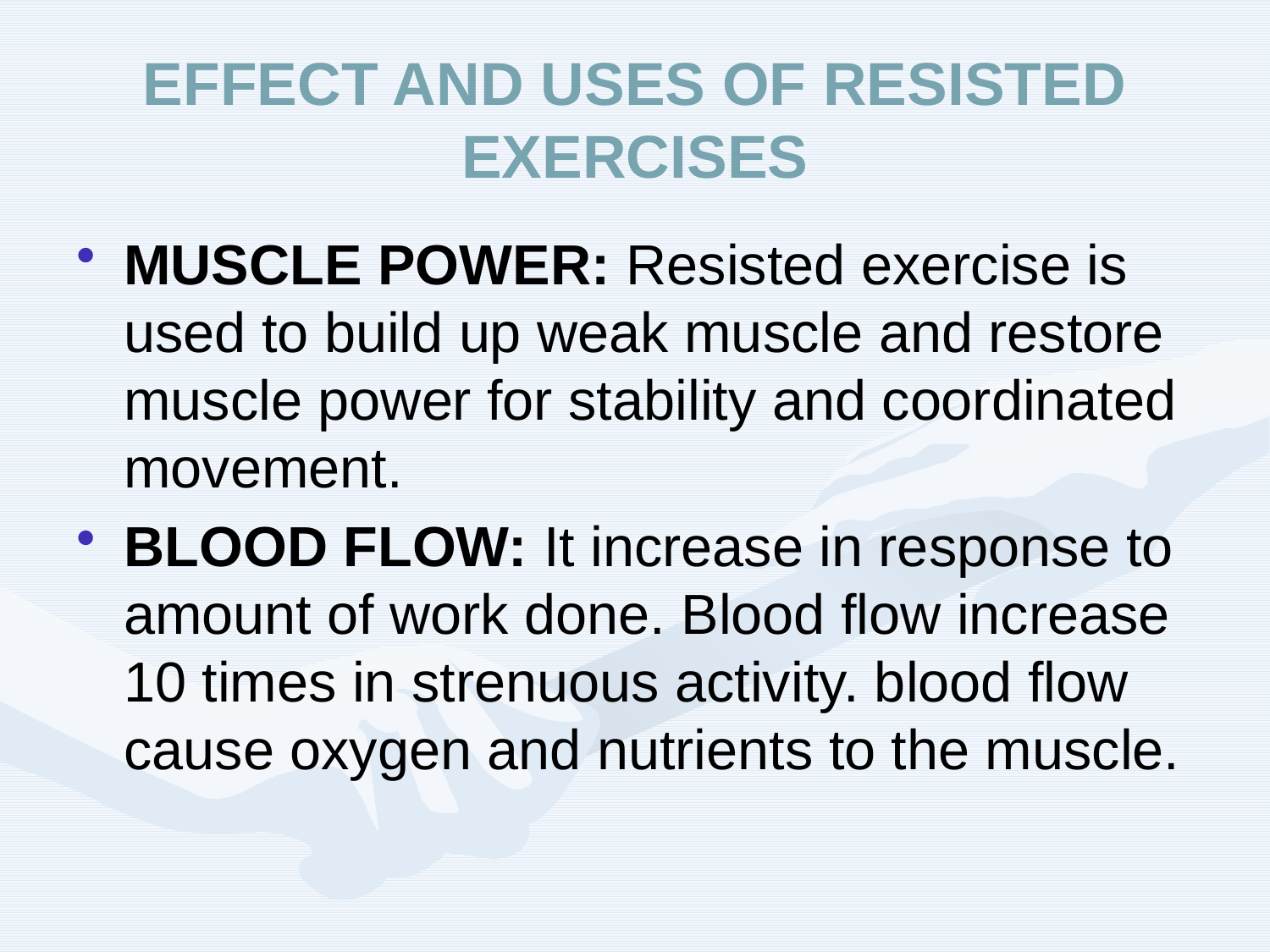

# EFFECT AND USES OF RESISTED EXERCISES
MUSCLE POWER: Resisted exercise is used to build up weak muscle and restore muscle power for stability and coordinated movement.
BLOOD FLOW: It increase in response to amount of work done. Blood flow increase 10 times in strenuous activity. blood flow cause oxygen and nutrients to the muscle.